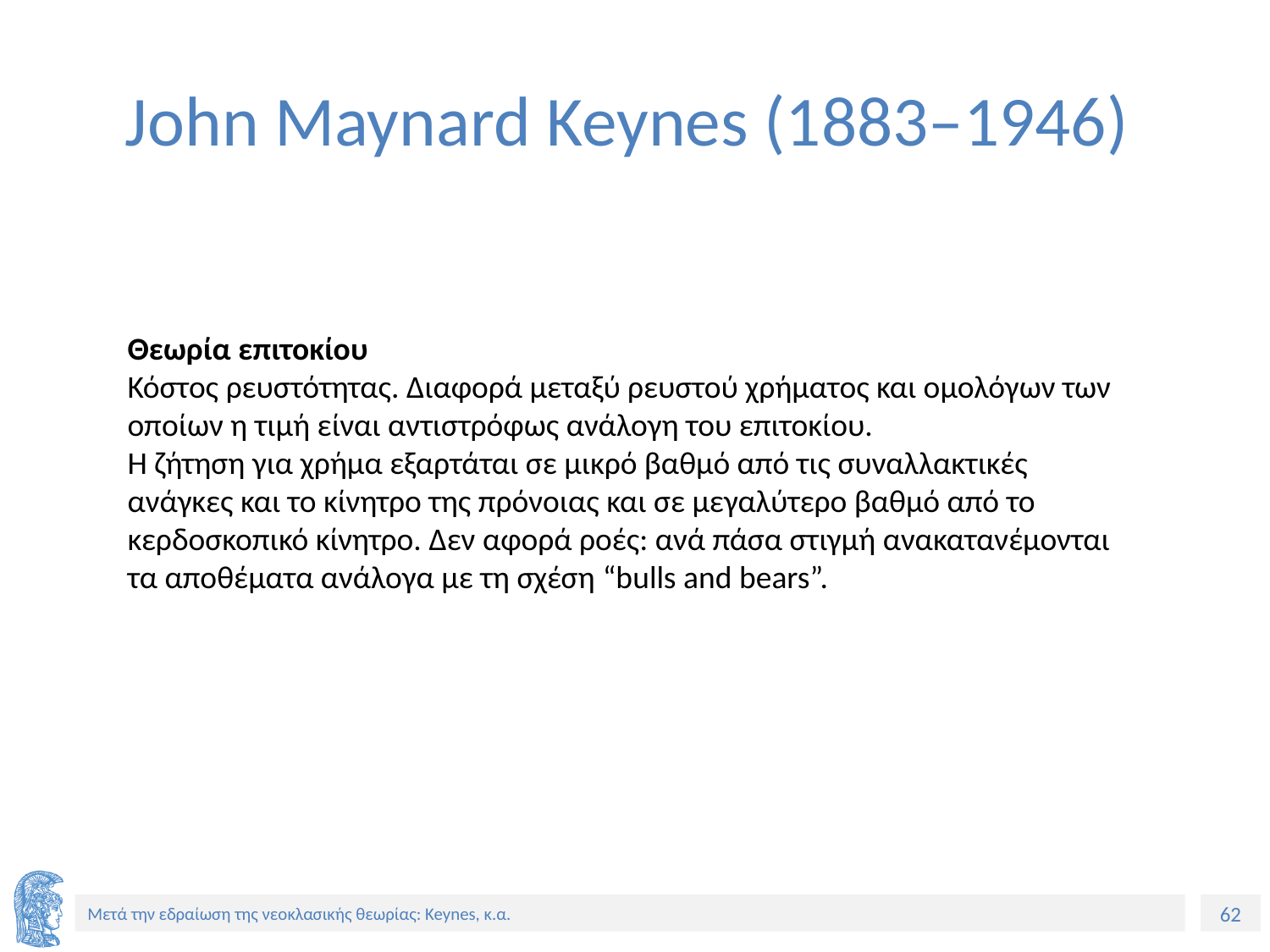

# John Maynard Keynes (1883–1946)
Θεωρία επιτοκίου
Κόστος ρευστότητας. Διαφορά μεταξύ ρευστού χρήματος και ομολόγων των οποίων η τιμή είναι αντιστρόφως ανάλογη του επιτοκίου.
Η ζήτηση για χρήμα εξαρτάται σε μικρό βαθμό από τις συναλλακτικές ανάγκες και το κίνητρο της πρόνοιας και σε μεγαλύτερο βαθμό από το κερδοσκοπικό κίνητρο. Δεν αφορά ροές: ανά πάσα στιγμή ανακατανέμονται τα αποθέματα ανάλογα με τη σχέση “bulls and bears”.